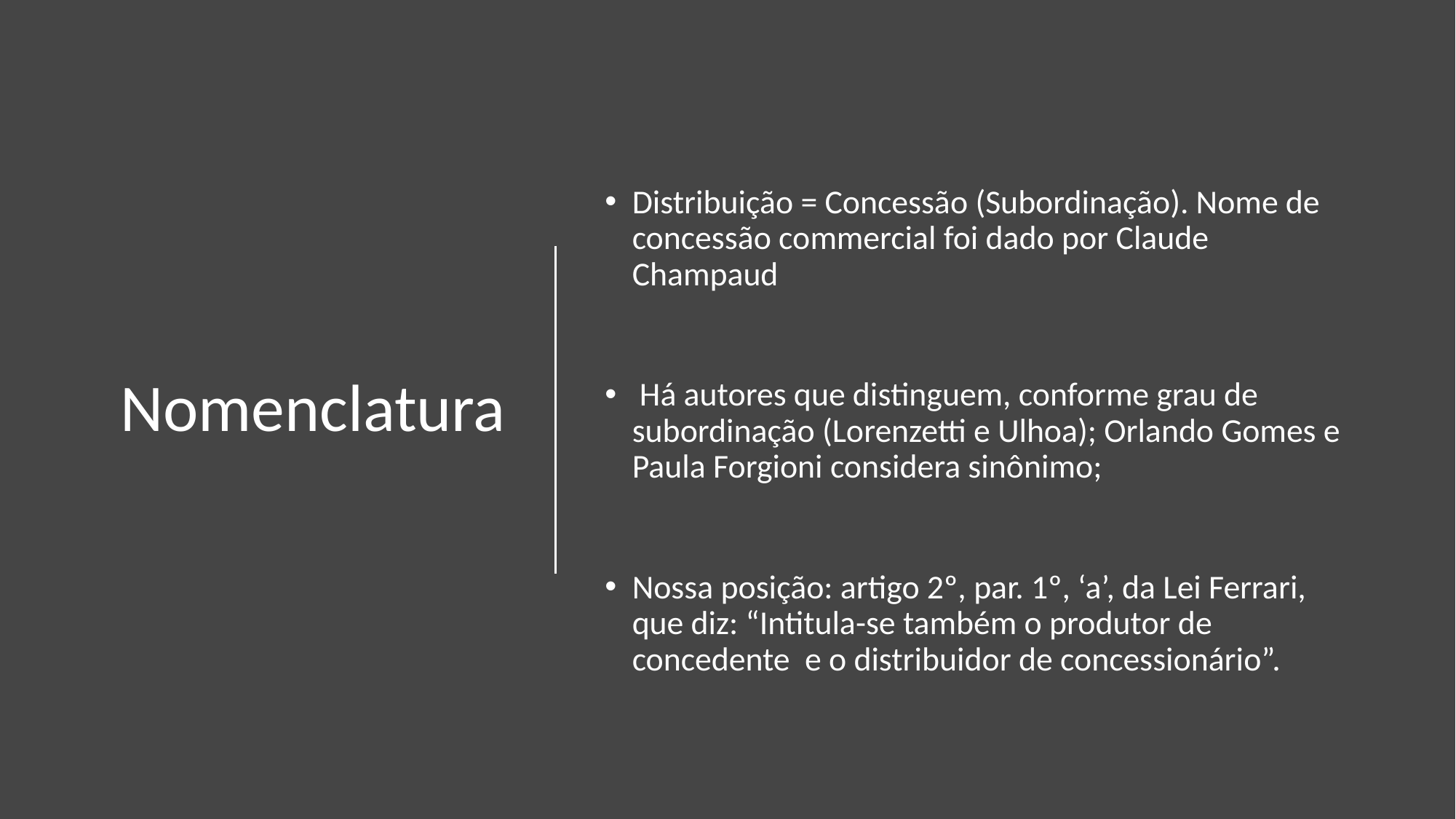

# Nomenclatura

Distribuição = Concessão (Subordinação). Nome de concessão commercial foi dado por Claude Champaud

 Há autores que distinguem, conforme grau de subordinação (Lorenzetti e Ulhoa); Orlando Gomes e Paula Forgioni considera sinônimo;

Nossa posição: artigo 2º, par. 1º, ‘a’, da Lei Ferrari, que diz: “Intitula-se também o produtor de concedente  e o distribuidor de concessionário”.